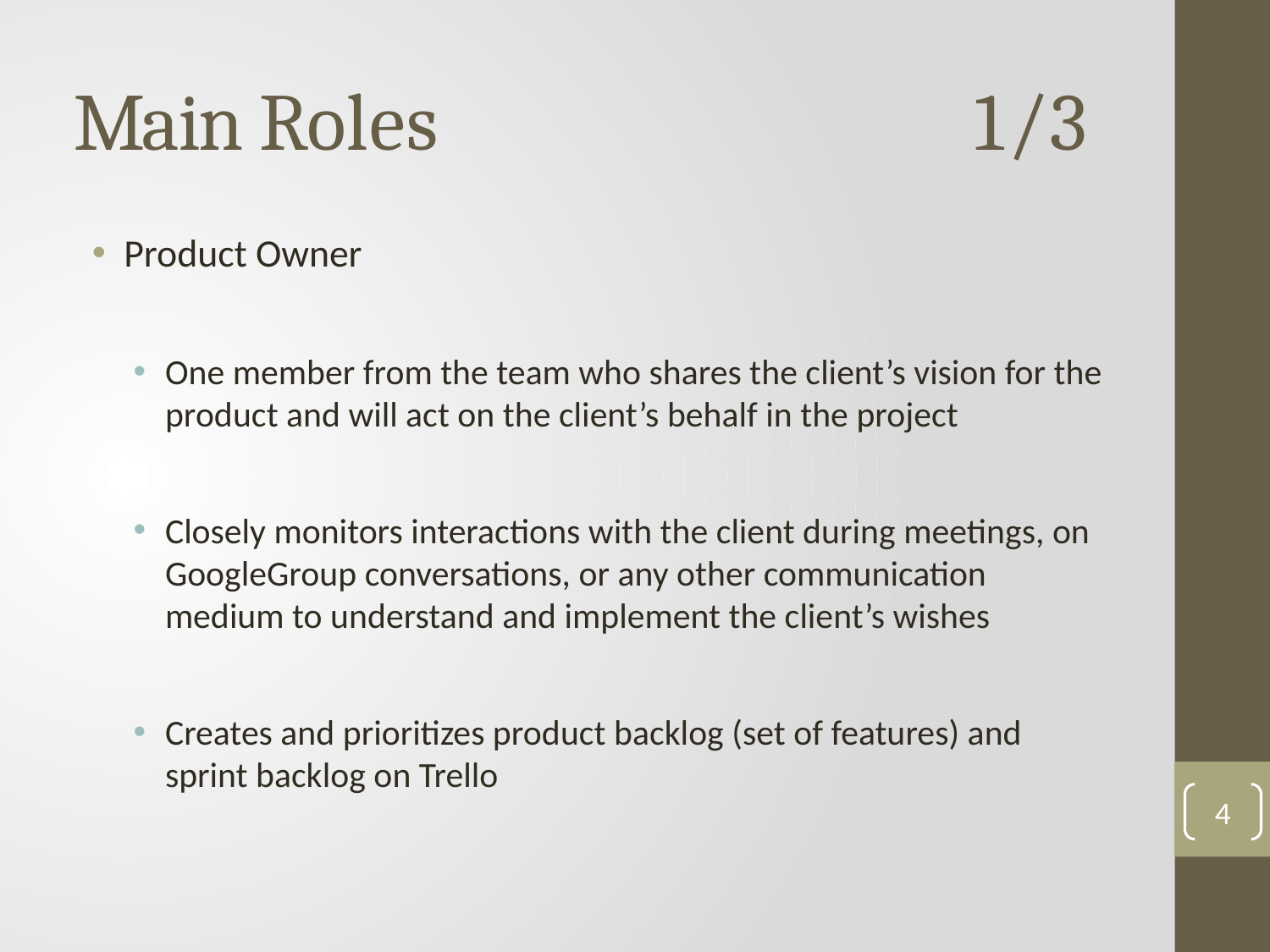

# Main Roles					1/3
Product Owner

One member from the team who shares the client’s vision for the product and will act on the client’s behalf in the project

Closely monitors interactions with the client during meetings, on GoogleGroup conversations, or any other communication medium to understand and implement the client’s wishes

Creates and prioritizes product backlog (set of features) and sprint backlog on Trello

4